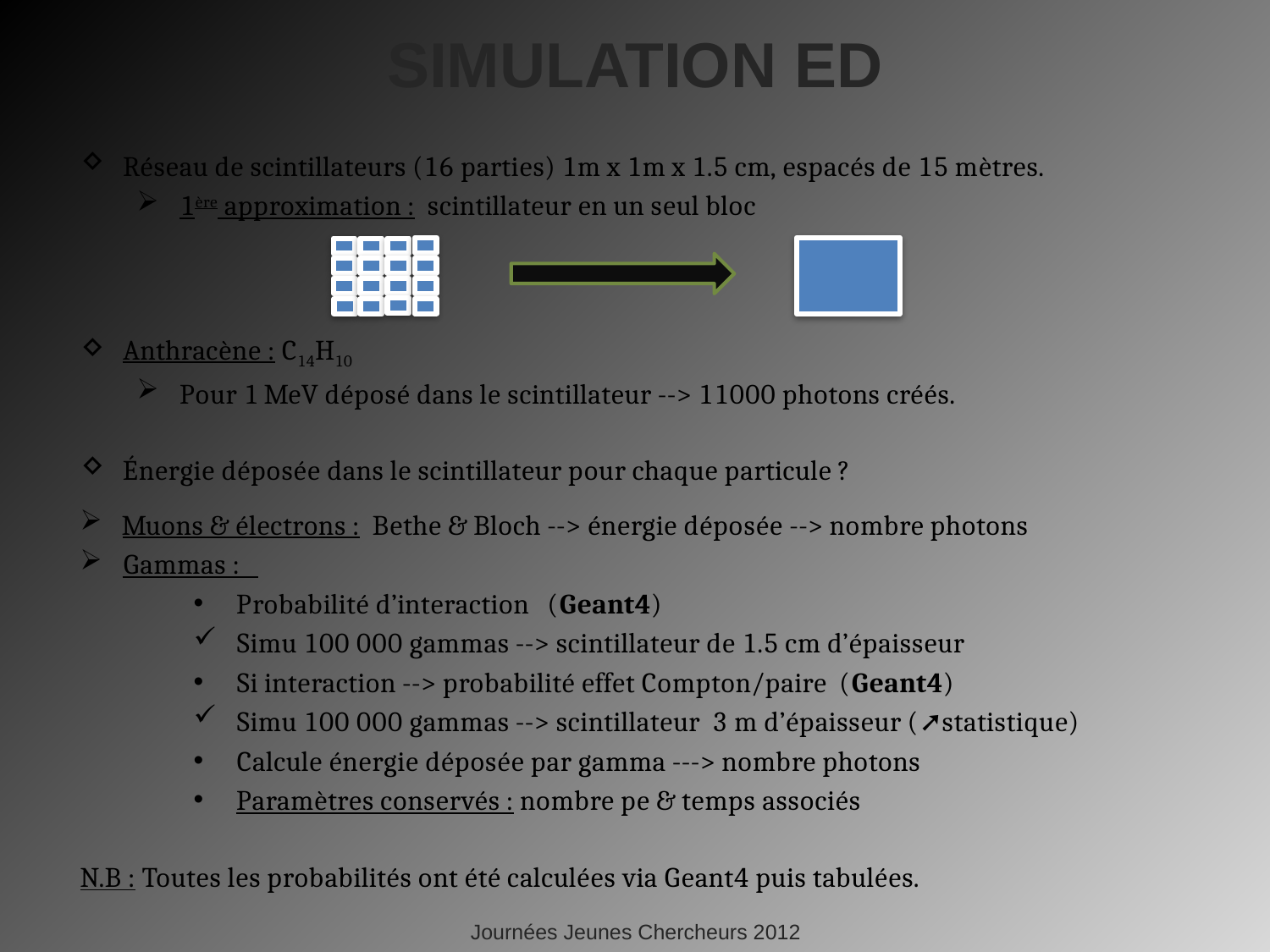

# SIMULATION ED
Réseau de scintillateurs (16 parties) 1m x 1m x 1.5 cm, espacés de 15 mètres.
1ère approximation :  scintillateur en un seul bloc

Anthracène : C14H10
Pour 1 MeV déposé dans le scintillateur --> 11000 photons créés.

Énergie déposée dans le scintillateur pour chaque particule ?

Muons & électrons :  Bethe & Bloch --> énergie déposée --> nombre photons
Gammas :
Probabilité d’interaction   (Geant4)
Simu 100 000 gammas --> scintillateur de 1.5 cm d’épaisseur
Si interaction --> probabilité effet Compton/paire  (Geant4)
Simu 100 000 gammas --> scintillateur  3 m d’épaisseur (➚statistique)
Calcule énergie déposée par gamma ---> nombre photons
Paramètres conservés : nombre pe & temps associés

N.B : Toutes les probabilités ont été calculées via Geant4 puis tabulées.

Journées Jeunes Chercheurs 2012